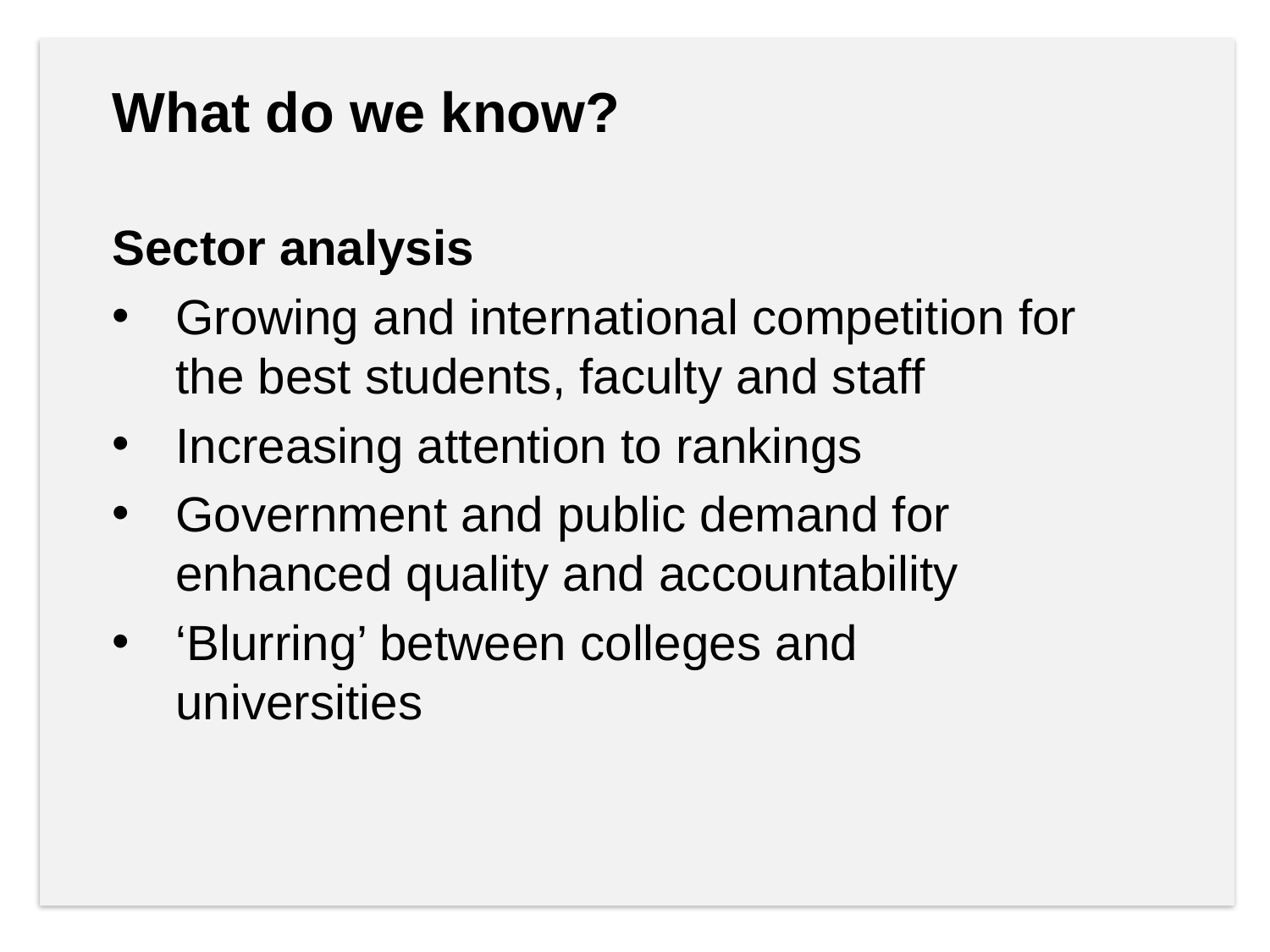

What do we know?
Sector analysis
Growing and international competition for the best students, faculty and staff
Increasing attention to rankings
Government and public demand for enhanced quality and accountability
‘Blurring’ between colleges and universities